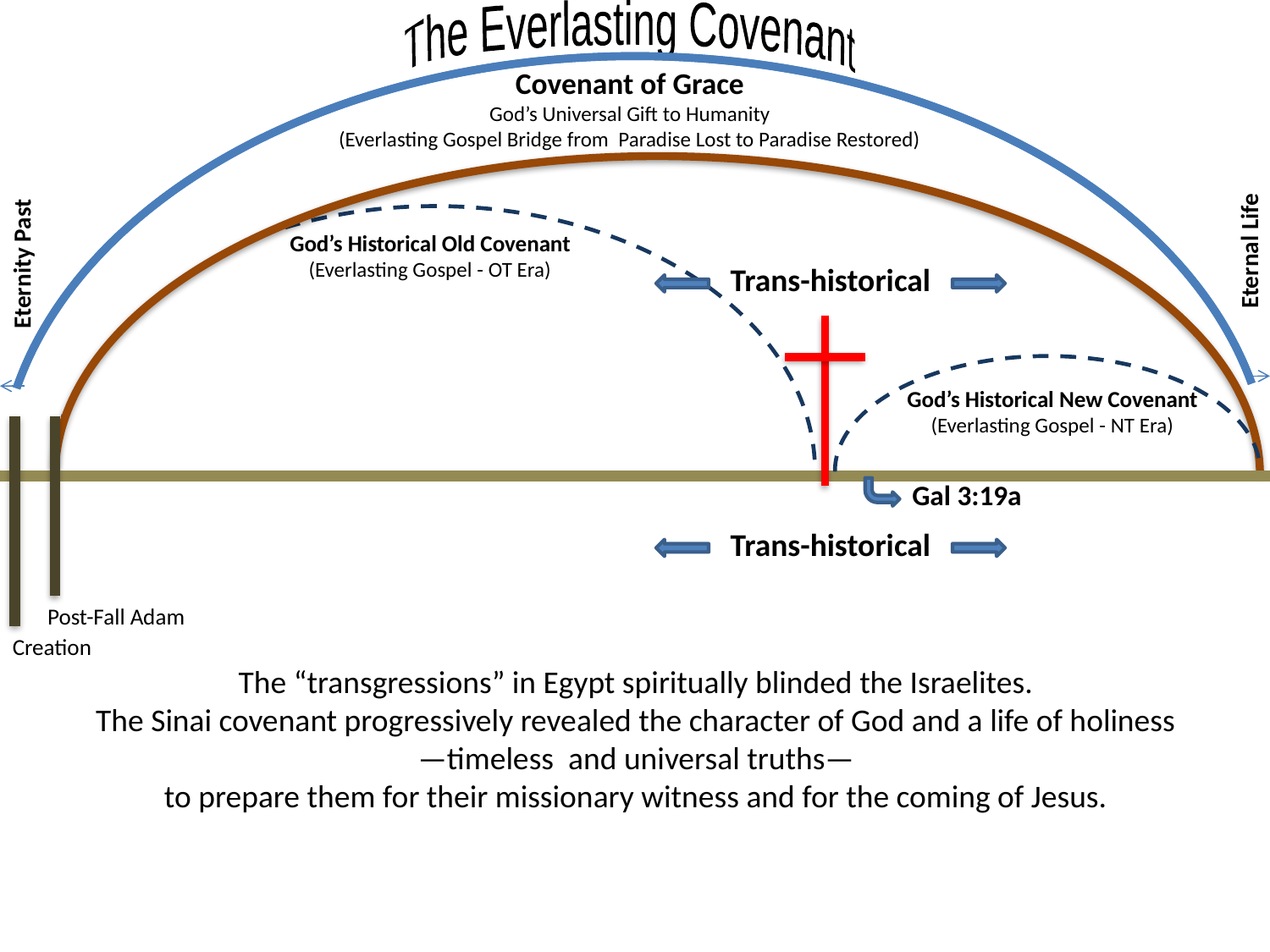

The Everlasting Covenant

Covenant of Grace
God’s Universal Gift to Humanity
(Everlasting Gospel Bridge from  Paradise Lost to Paradise Restored)

Eternal Life

Eternity Past
God’s Historical Old Covenant
(Everlasting Gospel - OT Era)
Trans-historical

God’s Historical New Covenant
(Everlasting Gospel - NT Era)
Gal 3:19a

Trans-historical

Post-Fall Adam
Creation
The “transgressions” in Egypt spiritually blinded the Israelites.
The Sinai covenant progressively revealed the character of God and a life of holiness
—timeless  and universal truths—
to prepare them for their missionary witness and for the coming of Jesus.